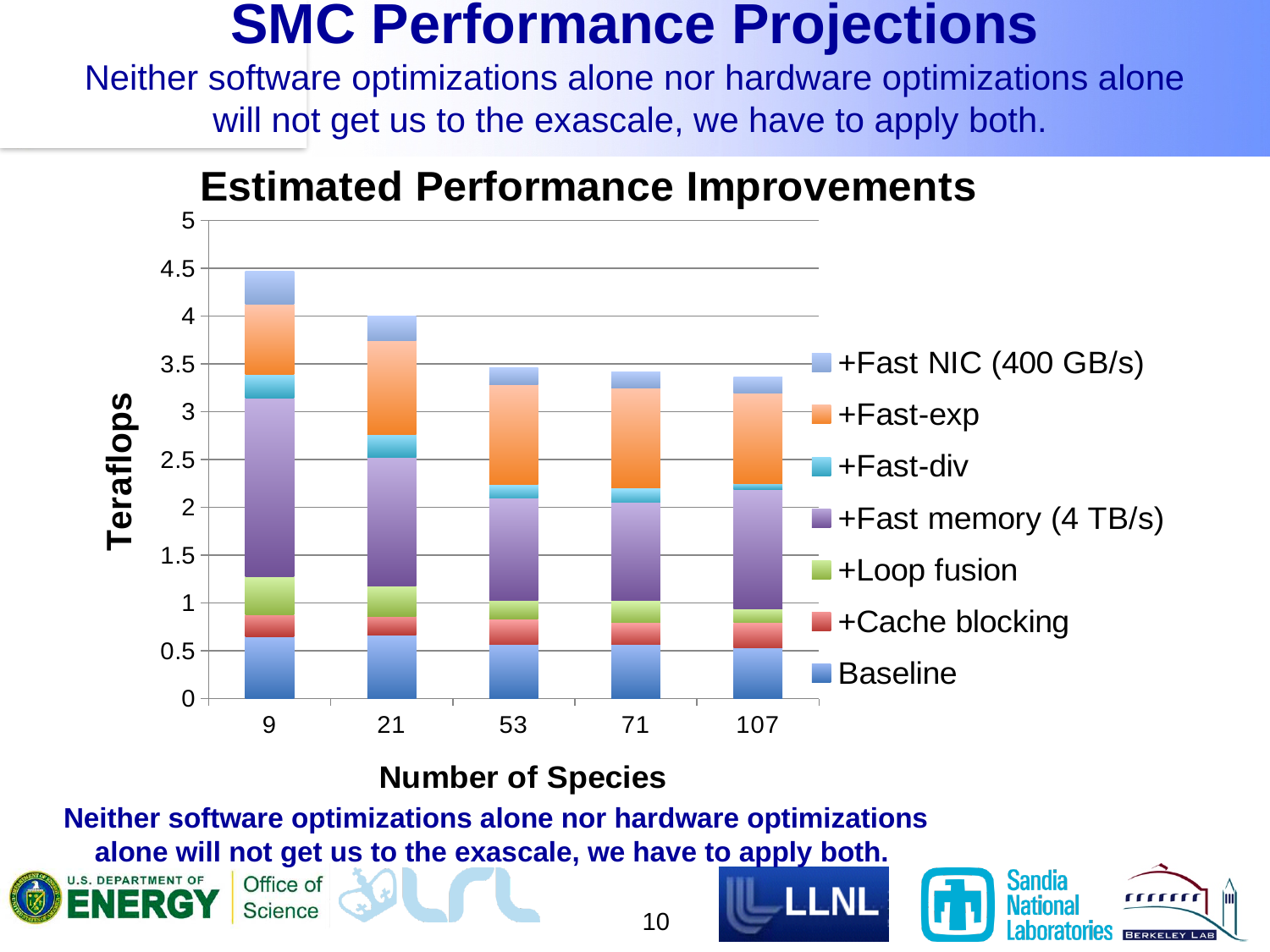

# SMC Performance Projections Neither software optimizations alone nor hardware optimizations alone will not get us to the exascale, we have to apply both.

### Chart: Estimated Performance Improvements

| Category | Baseline | +Cache blocking | +Loop fusion | +Fast memory (4 TB/s) | +Fast-div | +Fast-exp | +Fast NIC (400 GB/s) |
|---|---|---|---|---|---|---|---|
| 9.0 | 0.647832 | 0.233323 | 0.397895 | 1.86257 | 0.24796 | 0.73538 | 0.3468 |
| 21.0 | 0.666194 | 0.195437 | 0.316459 | 1.34397 | 0.24098 | 0.98528 | 0.25061 |
| 53.0 | 0.564881 | 0.264552 | 0.199067 | 1.0666 | 0.14632 | 1.04579 | 0.17067 |
| 71.0 | 0.566538 | 0.229661 | 0.227711 | 1.0264 | 0.15417 | 1.04666 | 0.16393 |
| 107.0 | 0.532832 | 0.265593 | 0.1452 | 1.245165 | 0.0608399999999998 | 0.94231 | 0.16902 |
Neither software optimizations alone nor hardware optimizations alone will not get us to the exascale, we have to apply both.
10